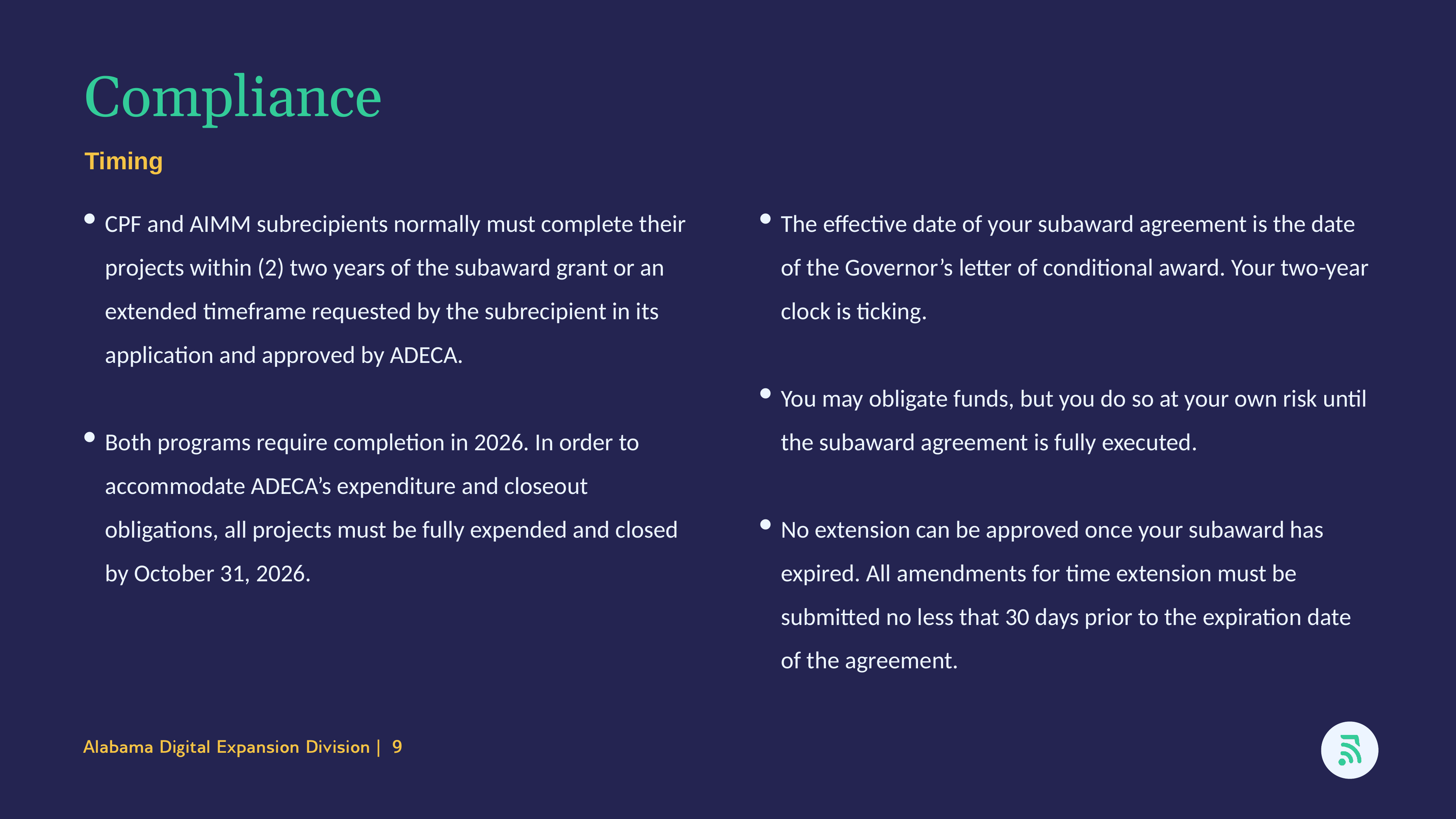

Compliance
Timing
CPF and AIMM subrecipients normally must complete their projects within (2) two years of the subaward grant or an extended timeframe requested by the subrecipient in its application and approved by ADECA.

Both programs require completion in 2026. In order to accommodate ADECA’s expenditure and closeout obligations, all projects must be fully expended and closed by October 31, 2026.

The effective date of your subaward agreement is the date of the Governor’s letter of conditional award. Your two-year clock is ticking.

You may obligate funds, but you do so at your own risk until the subaward agreement is fully executed.

No extension can be approved once your subaward has expired. All amendments for time extension must be submitted no less that 30 days prior to the expiration date of the agreement.

Alabama Digital Expansion Division |  9